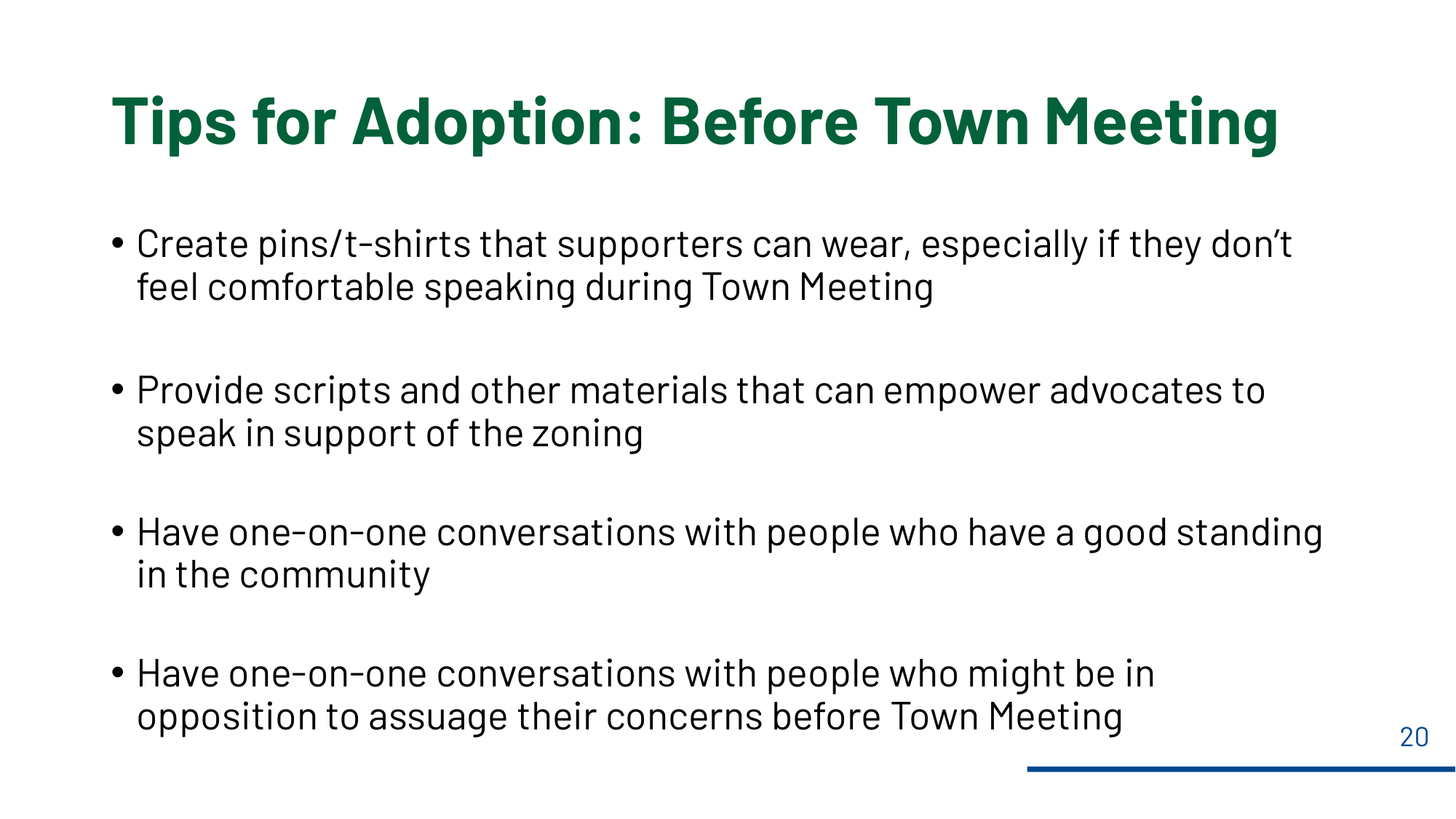

# Tips for Adoption: Before Town Meeting
Create pins/t-shirts that supporters can wear, especially if they don’t feel comfortable speaking during Town Meeting
Provide scripts and other materials that can empower advocates to speak in support of the zoning
Have one-on-one conversations with people who have a good standing in the community
Have one-on-one conversations with people who might be in opposition to assuage their concerns before Town Meeting
20